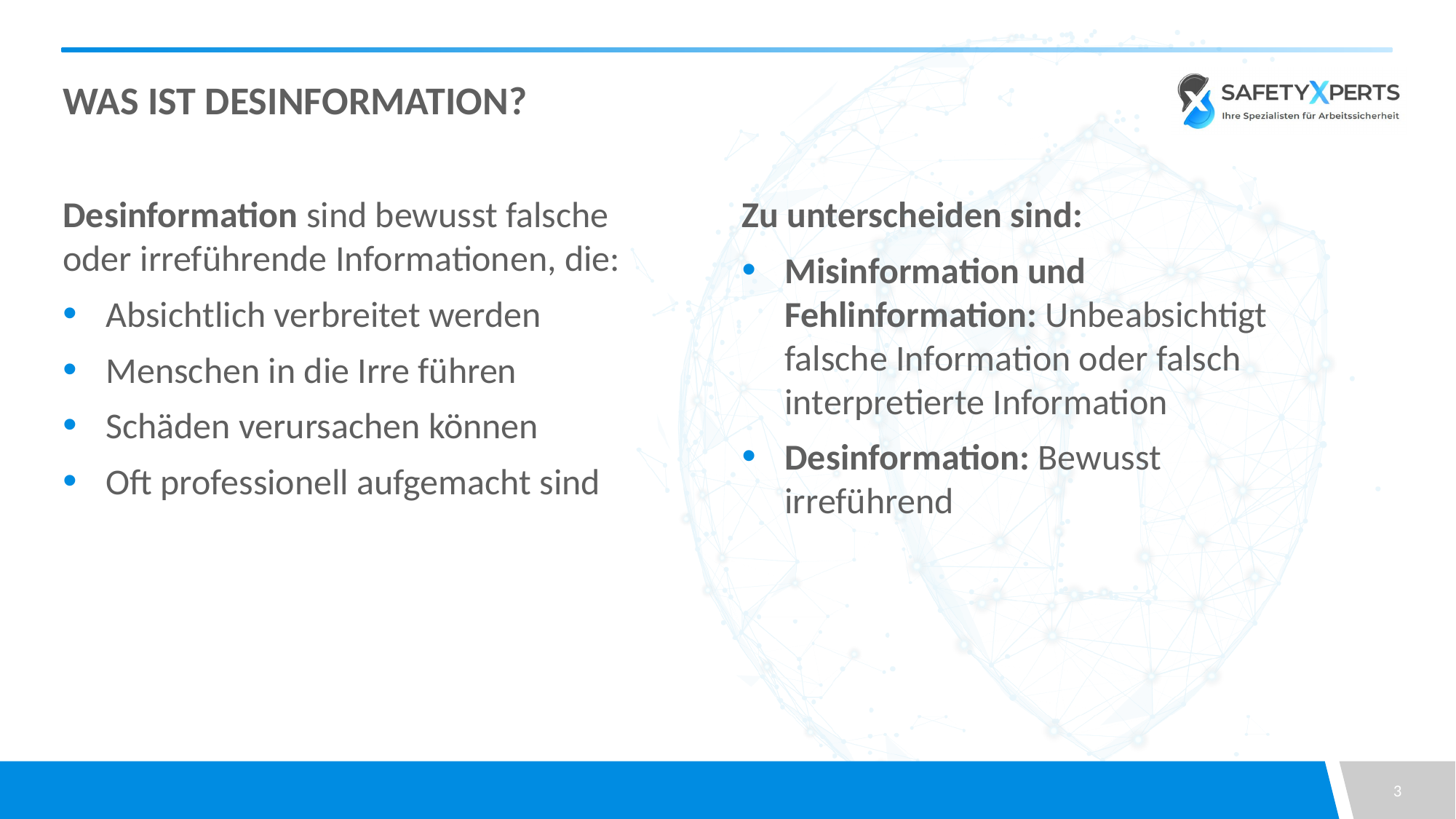

# Was ist Desinformation?
Zu unterscheiden sind:
Misinformation und Fehlinformation: Unbeabsichtigt falsche Information oder falsch interpretierte Information
Desinformation: Bewusst irreführend

Desinformation sind bewusst falsche oder irreführende Informationen, die:
Absichtlich verbreitet werden
Menschen in die Irre führen
Schäden verursachen können
Oft professionell aufgemacht sind

3